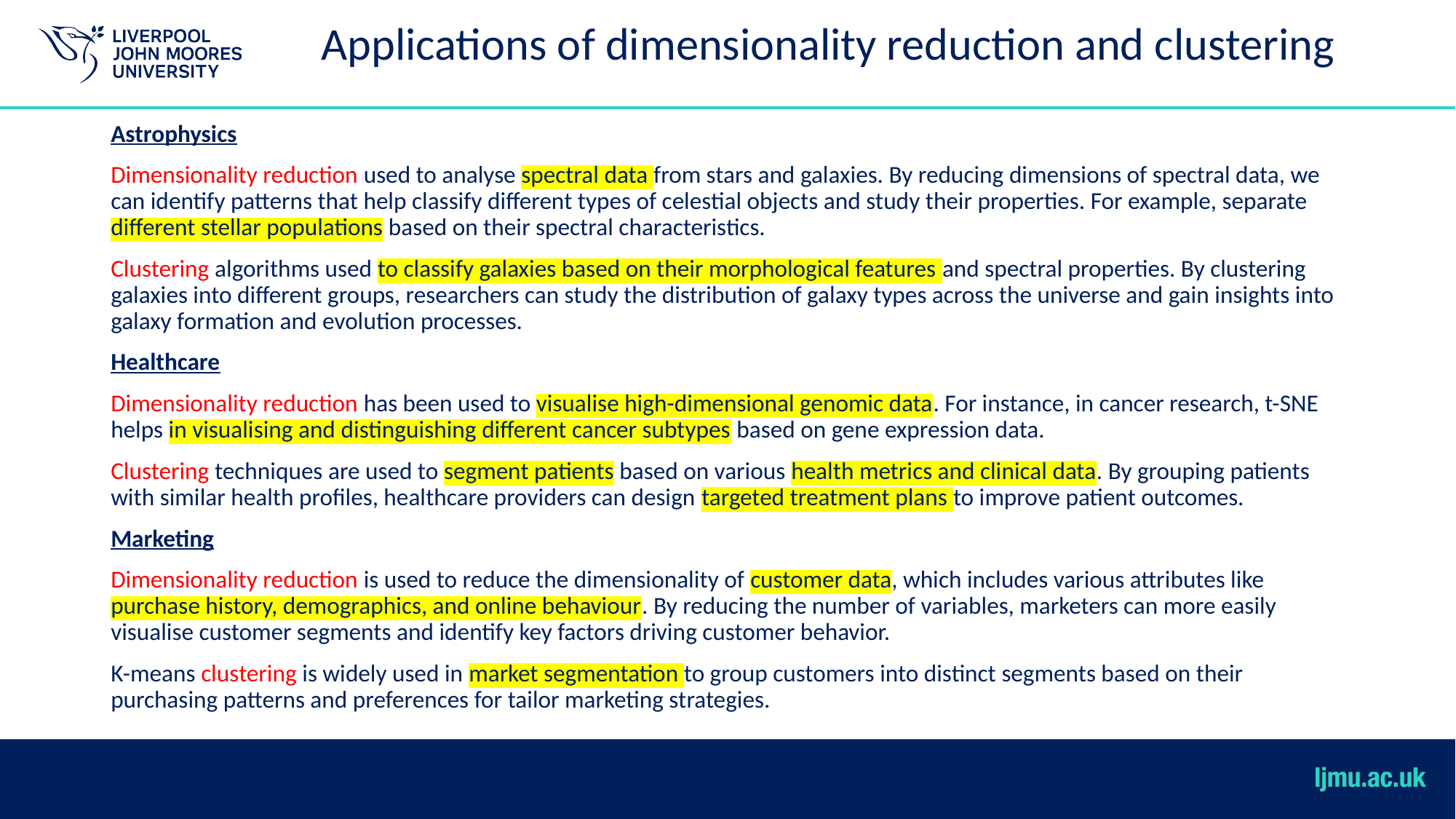

# Applications of dimensionality reduction and clustering
Astrophysics
Dimensionality reduction used to analyse spectral data from stars and galaxies. By reducing dimensions of spectral data, we can identify patterns that help classify different types of celestial objects and study their properties. For example, separate different stellar populations based on their spectral characteristics.
Clustering algorithms used to classify galaxies based on their morphological features and spectral properties. By clustering galaxies into different groups, researchers can study the distribution of galaxy types across the universe and gain insights into galaxy formation and evolution processes.
Healthcare
Dimensionality reduction has been used to visualise high-dimensional genomic data. For instance, in cancer research, t-SNE helps in visualising and distinguishing different cancer subtypes based on gene expression data.
Clustering techniques are used to segment patients based on various health metrics and clinical data. By grouping patients with similar health profiles, healthcare providers can design targeted treatment plans to improve patient outcomes.
Marketing
Dimensionality reduction is used to reduce the dimensionality of customer data, which includes various attributes like purchase history, demographics, and online behaviour. By reducing the number of variables, marketers can more easily visualise customer segments and identify key factors driving customer behavior.
K-means clustering is widely used in market segmentation to group customers into distinct segments based on their purchasing patterns and preferences for tailor marketing strategies.